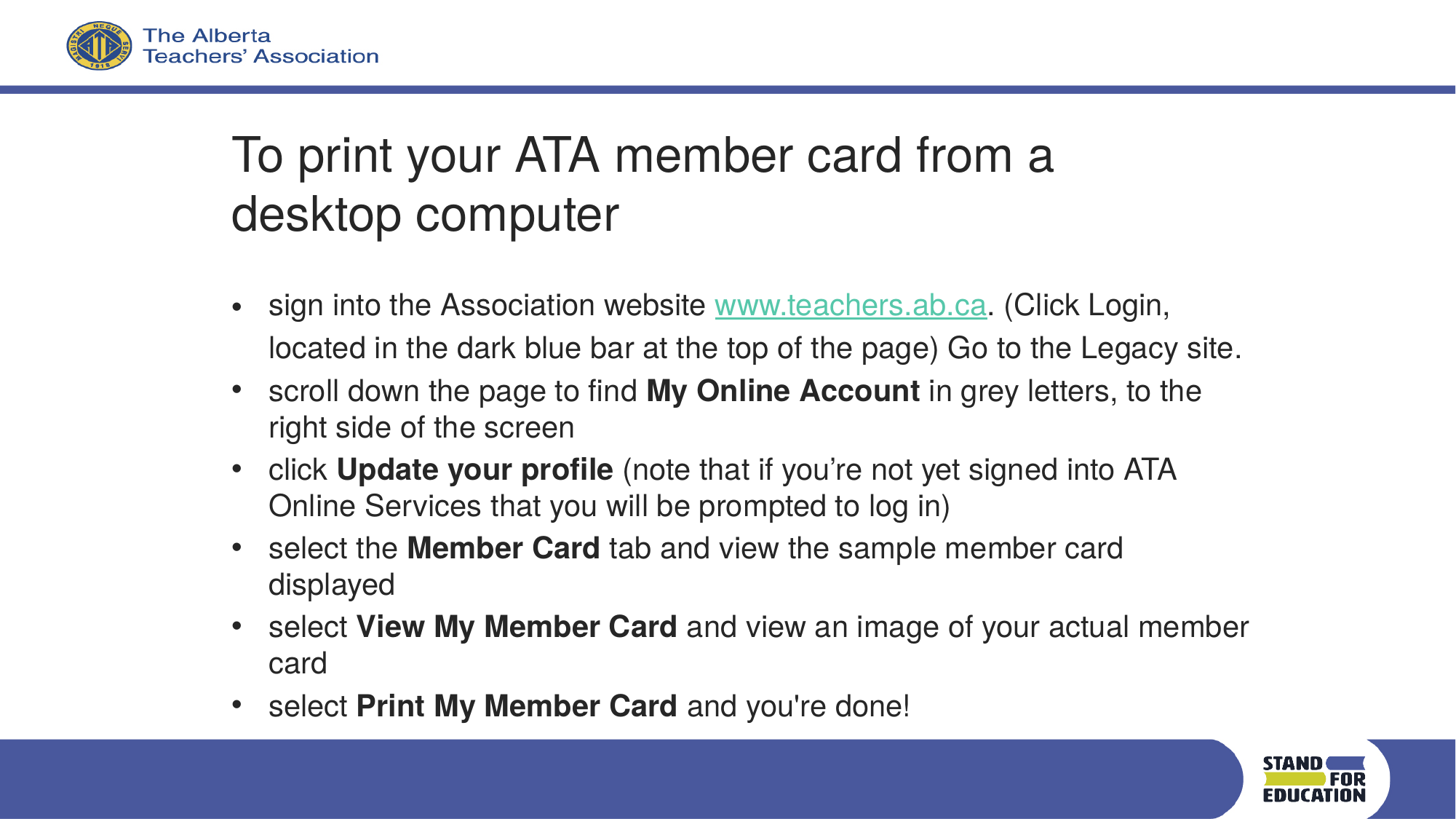

# To print your ATA member card from a desktop computer

sign into the Association website www.teachers.ab.ca. (Click Login, located in the dark blue bar at the top of the page) Go to the Legacy site.
scroll down the page to find My Online Account in grey letters, to the right side of the screen
click Update your profile (note that if you’re not yet signed into ATA Online Services that you will be prompted to log in)
select the Member Card tab and view the sample member card displayed
select View My Member Card and view an image of your actual member card
select Print My Member Card and you're done!